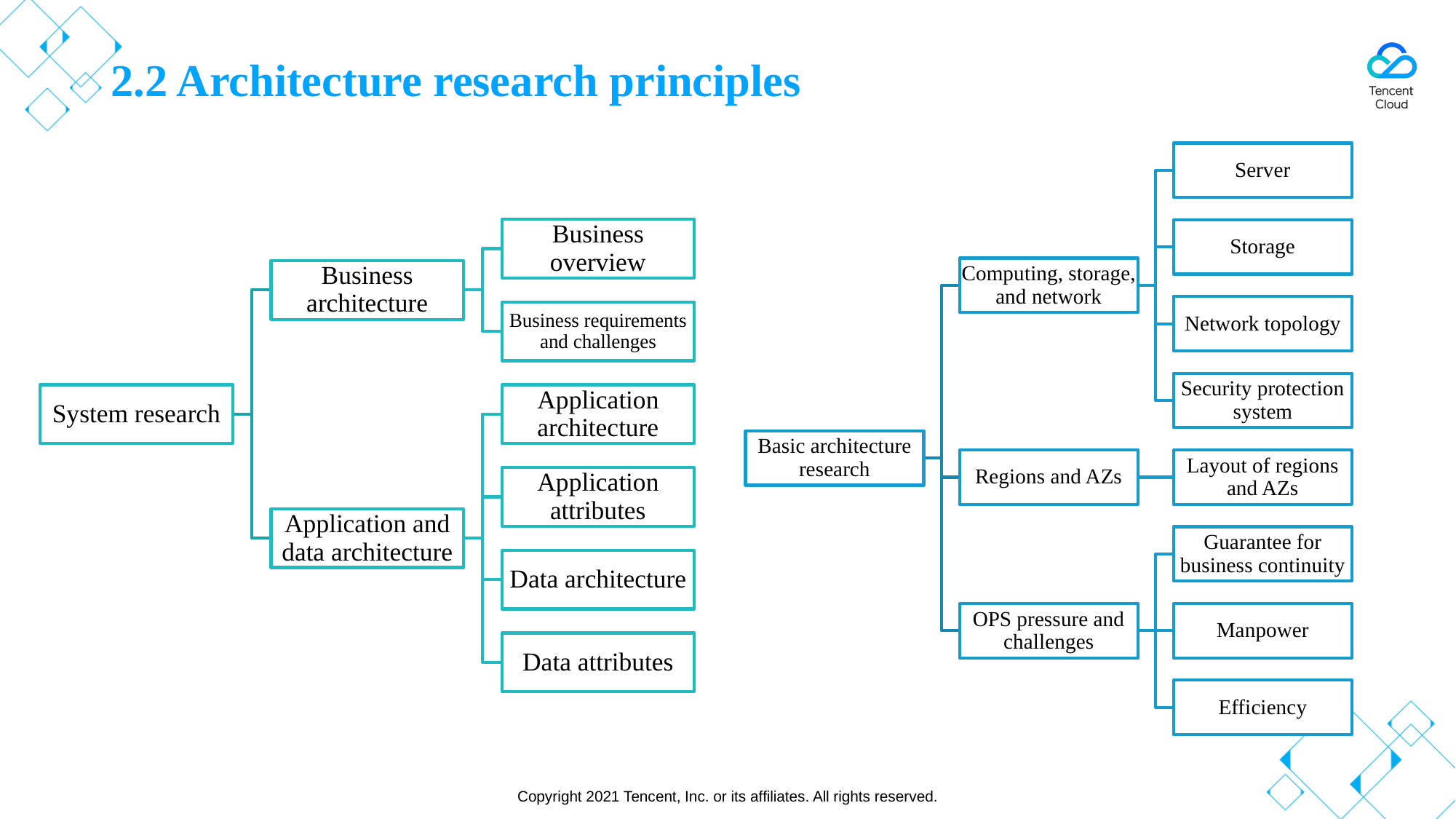

# 2.2 Architecture research principles

Server

Storage

Computing, storage, and network

Network topology

Security protection system

Basic architecture research

Regions and AZs

Layout of regions and AZs

Guarantee for business continuity

OPS pressure and challenges

Manpower

Efficiency

Business overview

Business architecture

Business requirements and challenges

System research

Application architecture

Application attributes

Application and data architecture

Data architecture

Data attributes